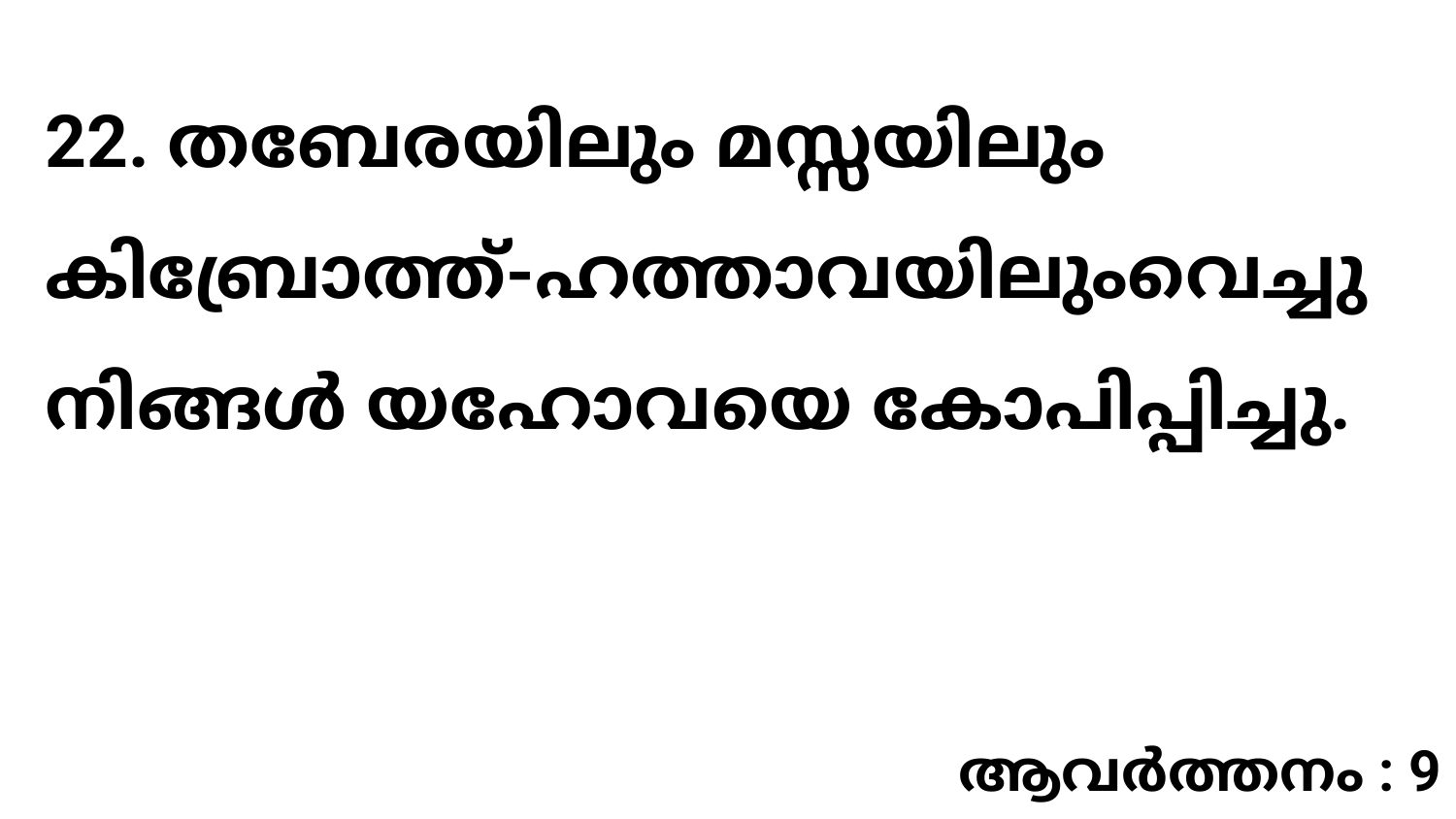

22. തബേരയിലും മസ്സയിലും കിബ്രോത്ത്-ഹത്താവയിലുംവെച്ചു നിങ്ങൾ യഹോവയെ കോപിപ്പിച്ചു.
ആവർത്തനം : 9